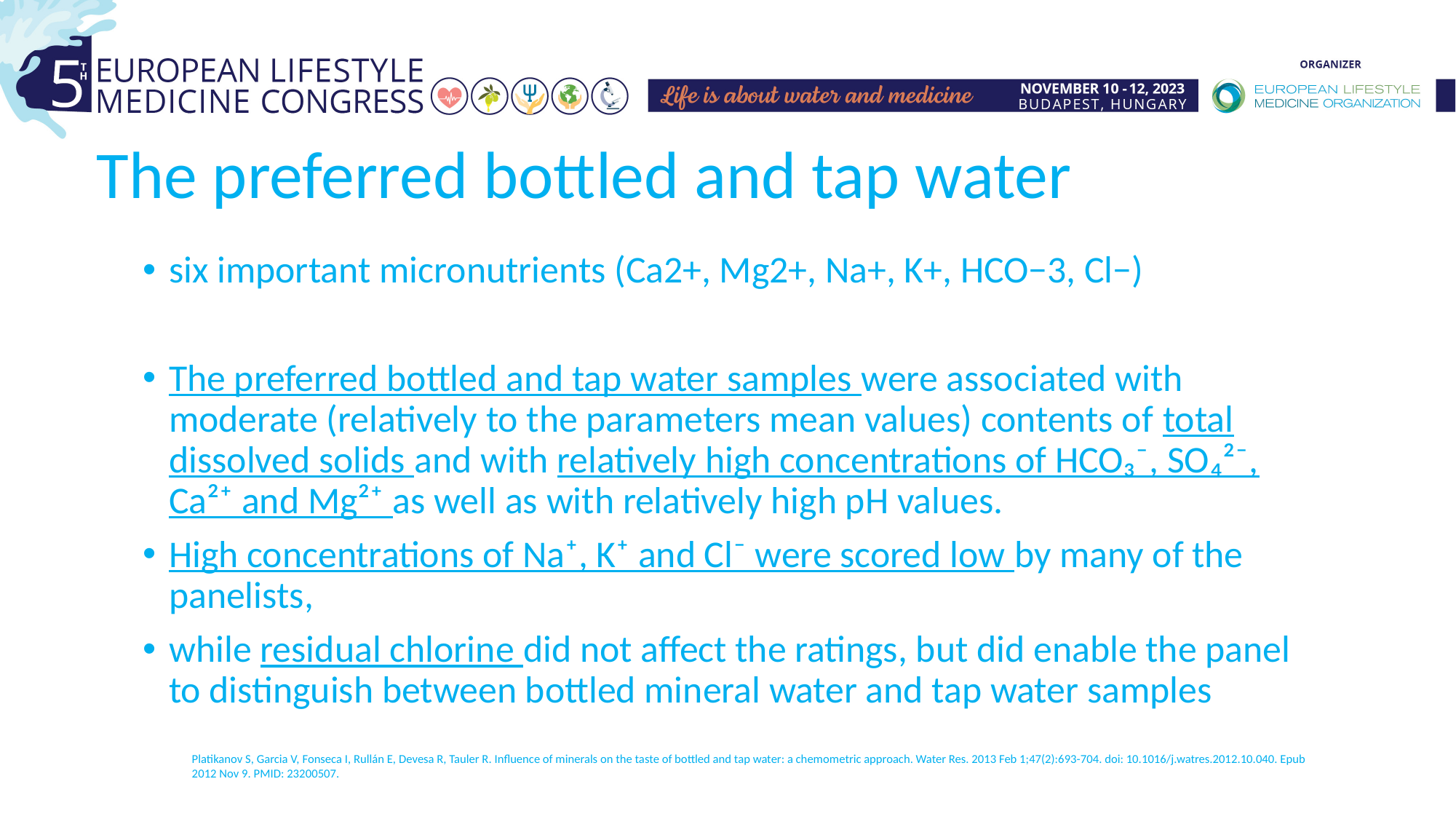

# The preferred bottled and tap water
six important micronutrients (Ca2+, Mg2+, Na+, K+, HCO−3, Cl−)

The preferred bottled and tap water samples were associated with moderate (relatively to the parameters mean values) contents of total dissolved solids and with relatively high concentrations of HCO₃⁻, SO₄²⁻, Ca²⁺ and Mg²⁺ as well as with relatively high pH values.
High concentrations of Na⁺, K⁺ and Cl⁻ were scored low by many of the panelists,
while residual chlorine did not affect the ratings, but did enable the panel to distinguish between bottled mineral water and tap water samples
Platikanov S, Garcia V, Fonseca I, Rullán E, Devesa R, Tauler R. Influence of minerals on the taste of bottled and tap water: a chemometric approach. Water Res. 2013 Feb 1;47(2):693-704. doi: 10.1016/j.watres.2012.10.040. Epub 2012 Nov 9. PMID: 23200507.